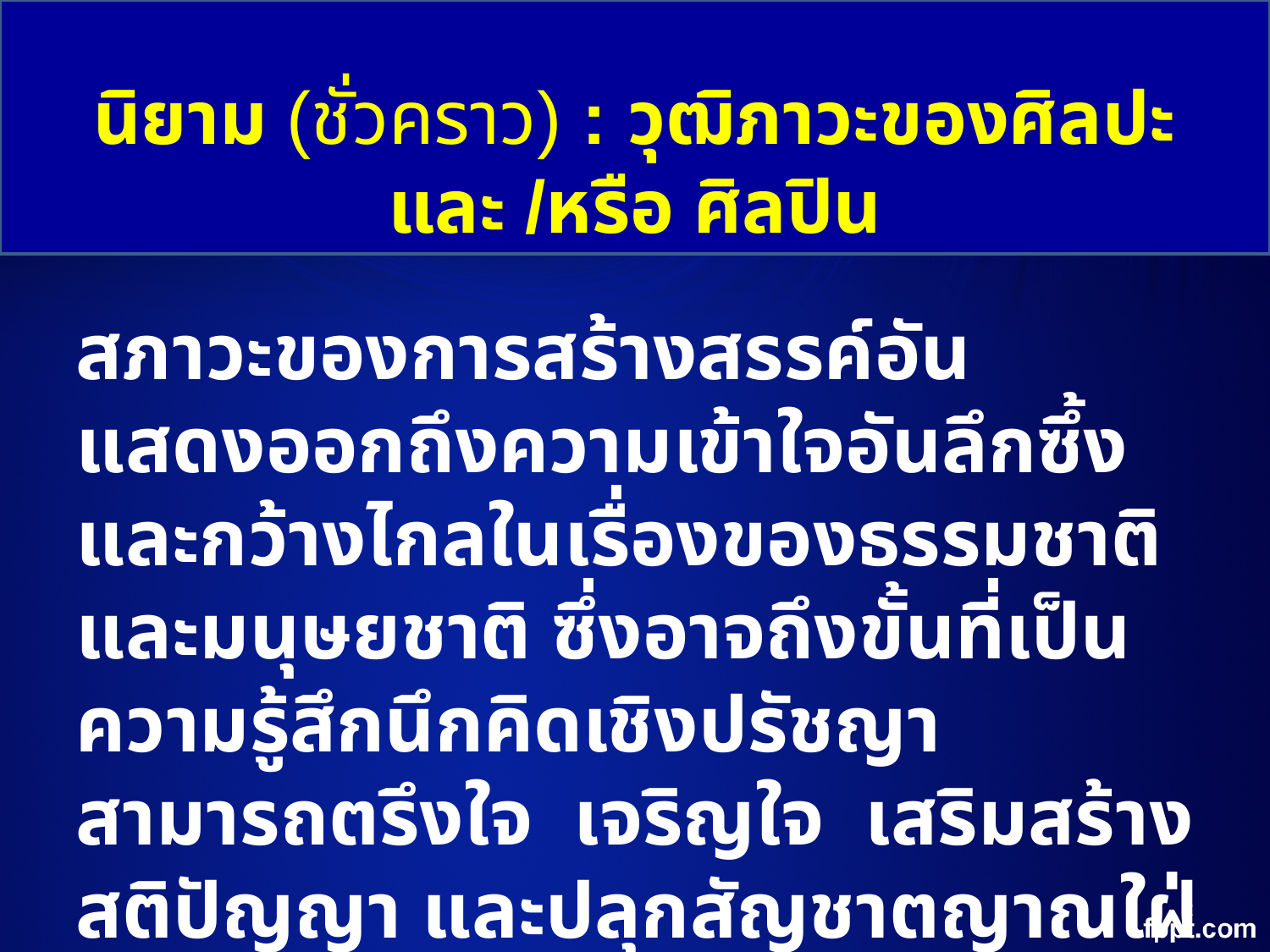

นิยาม (ชั่วคราว) : วุฒิภาวะของศิลปะ และ /หรือ ศิลปิน

สภาวะของการสร้างสรรค์อันแสดงออกถึงความเข้าใจอันลึกซึ้งและกว้างไกลในเรื่องของธรรมชาติและมนุษยชาติ ซึ่งอาจถึงขั้นที่เป็นความรู้สึกนึกคิดเชิงปรัชญา  สามารถตรึงใจ  เจริญใจ  เสริมสร้างสติปัญญา และปลุกสัญชาตญาณใฝ่ดีให้แก่ผู้รับ  อันเป็นการนำทางไปสู่สังคมอารยะ

2